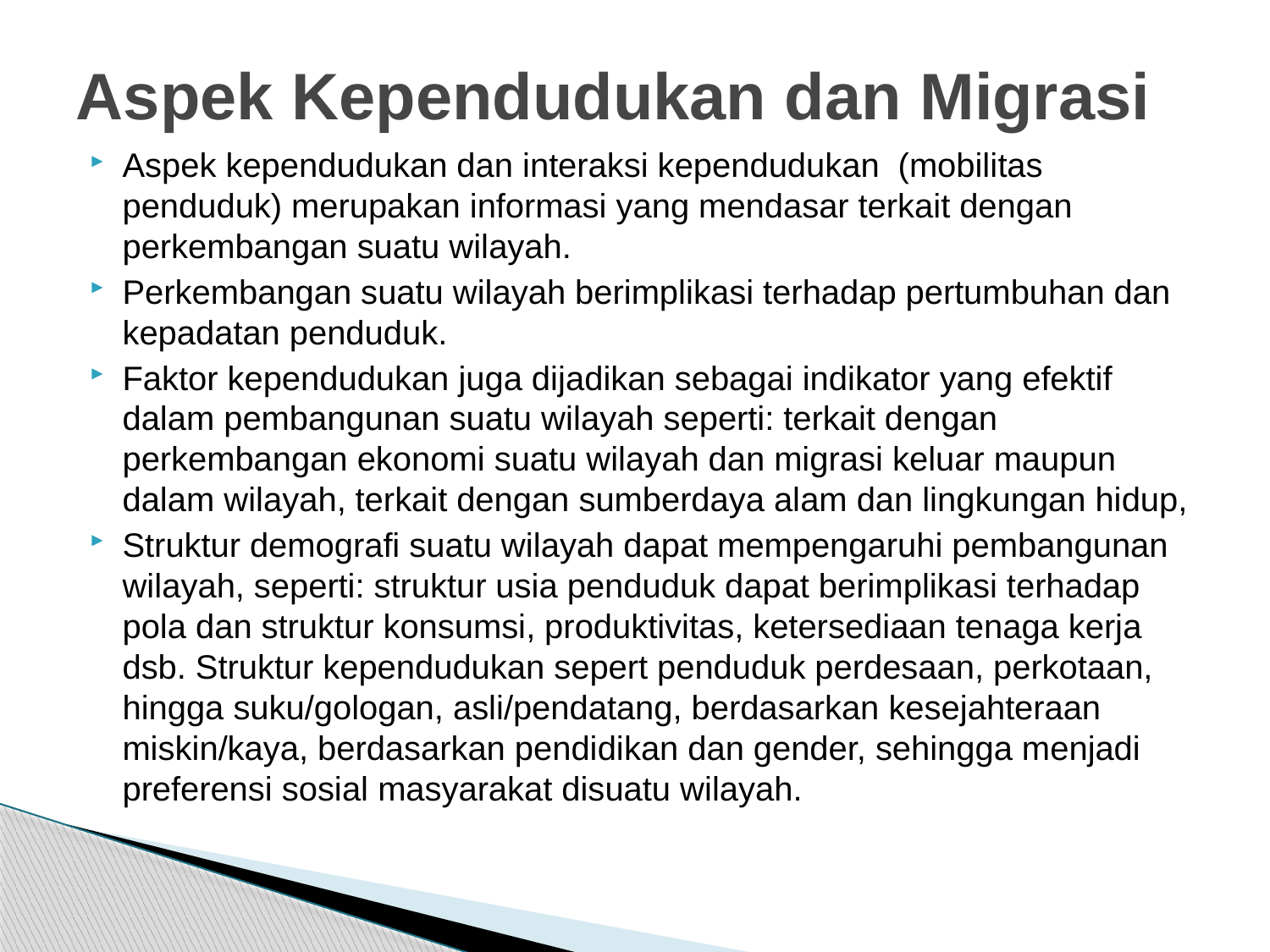

# Aspek Kependudukan dan Migrasi
Aspek kependudukan dan interaksi kependudukan  (mobilitas penduduk) merupakan informasi yang mendasar terkait dengan perkembangan suatu wilayah.
Perkembangan suatu wilayah berimplikasi terhadap pertumbuhan dan kepadatan penduduk.
Faktor kependudukan juga dijadikan sebagai indikator yang efektif dalam pembangunan suatu wilayah seperti: terkait dengan perkembangan ekonomi suatu wilayah dan migrasi keluar maupun dalam wilayah, terkait dengan sumberdaya alam dan lingkungan hidup,
Struktur demografi suatu wilayah dapat mempengaruhi pembangunan wilayah, seperti: struktur usia penduduk dapat berimplikasi terhadap pola dan struktur konsumsi, produktivitas, ketersediaan tenaga kerja dsb. Struktur kependudukan sepert penduduk perdesaan, perkotaan, hingga suku/gologan, asli/pendatang, berdasarkan kesejahteraan miskin/kaya, berdasarkan pendidikan dan gender, sehingga menjadi preferensi sosial masyarakat disuatu wilayah.